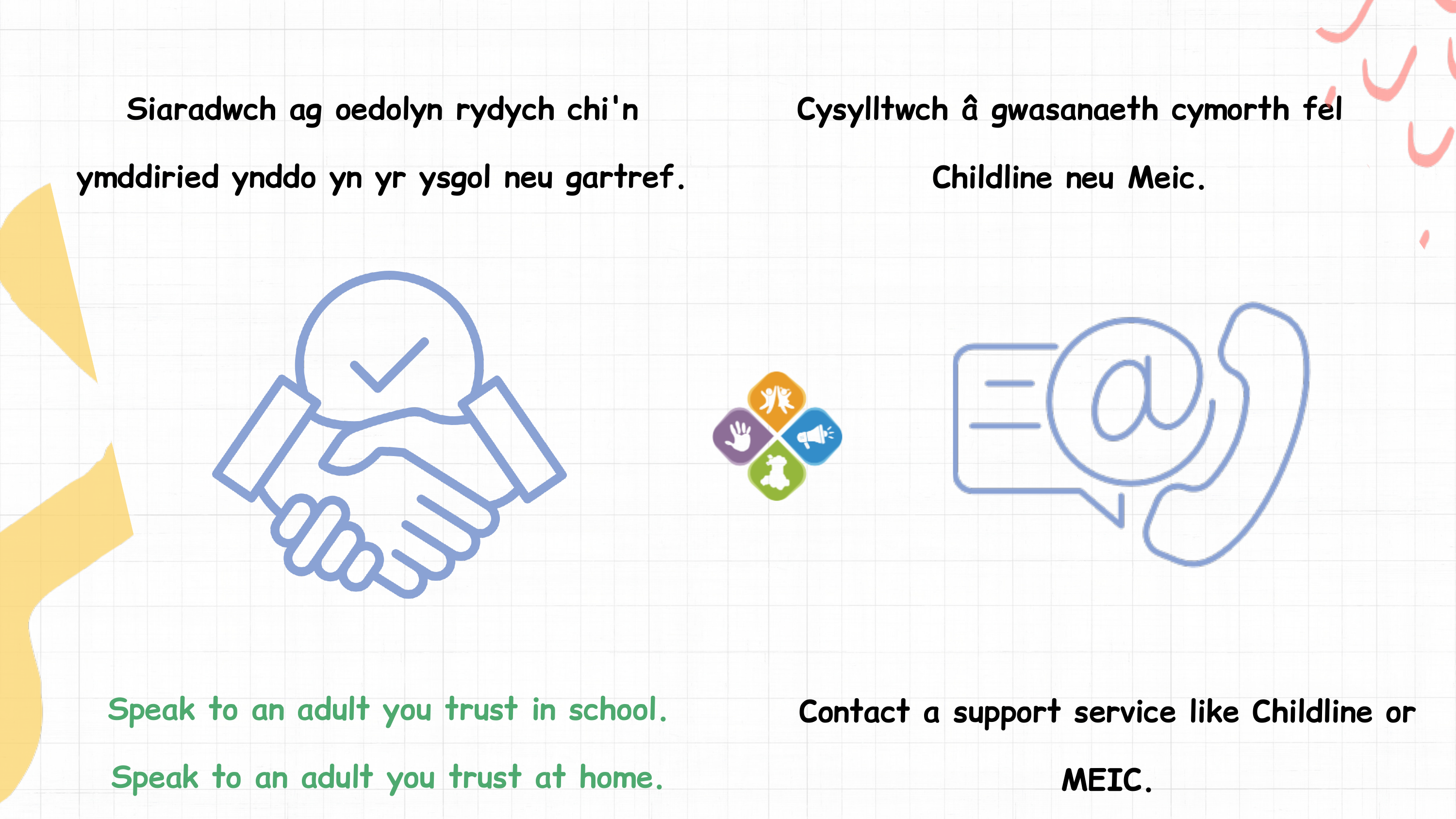

Siaradwch ag oedolyn rydych chi'n ymddiried ynddo yn yr ysgol neu gartref.
Cysylltwch â gwasanaeth cymorth fel Childline neu Meic.

Speak to an adult you trust in school.
Speak to an adult you trust at home.
Contact a support service like Childline or MEIC.